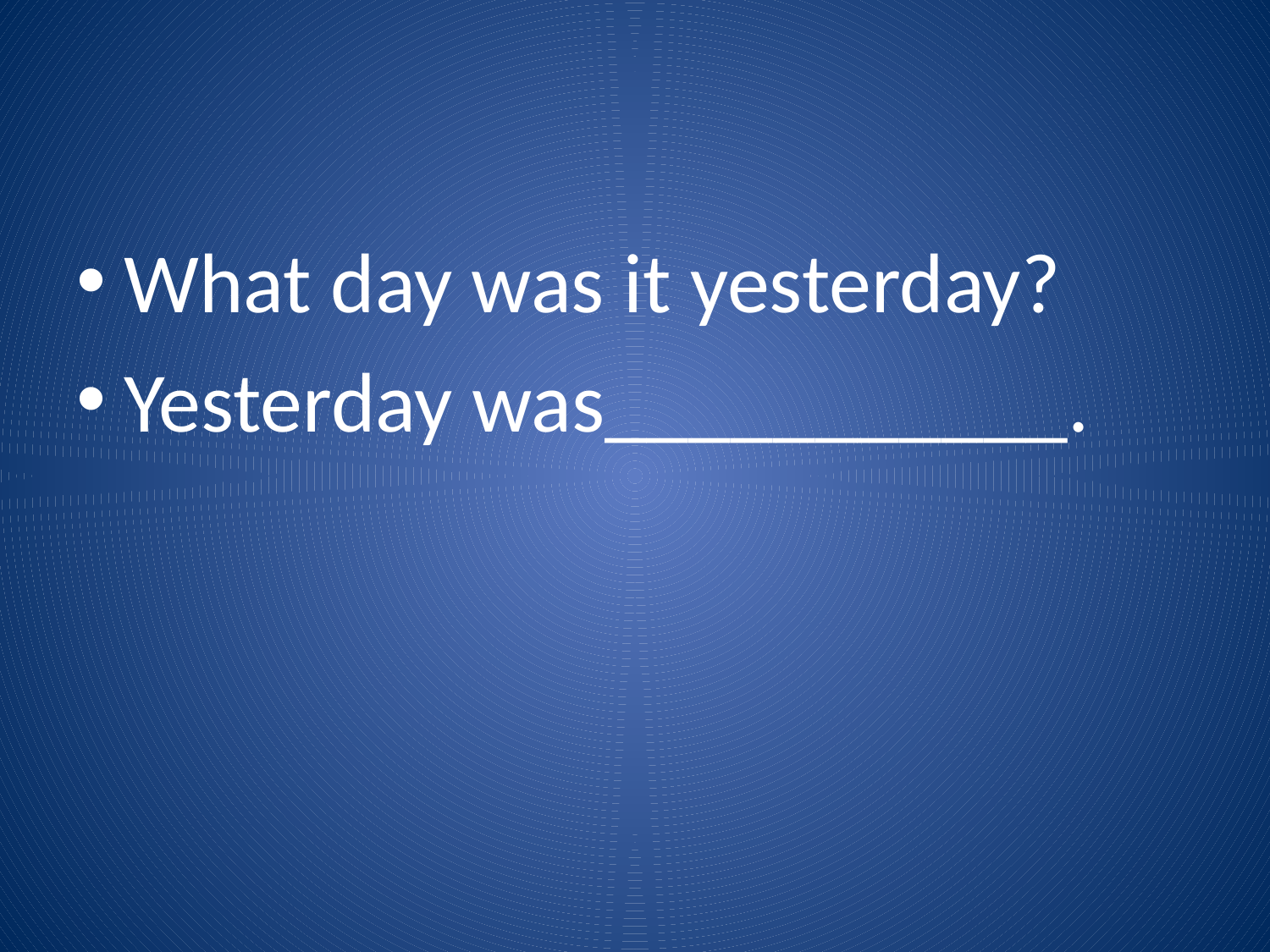

#
What day was it yesterday?
Yesterday was___________.